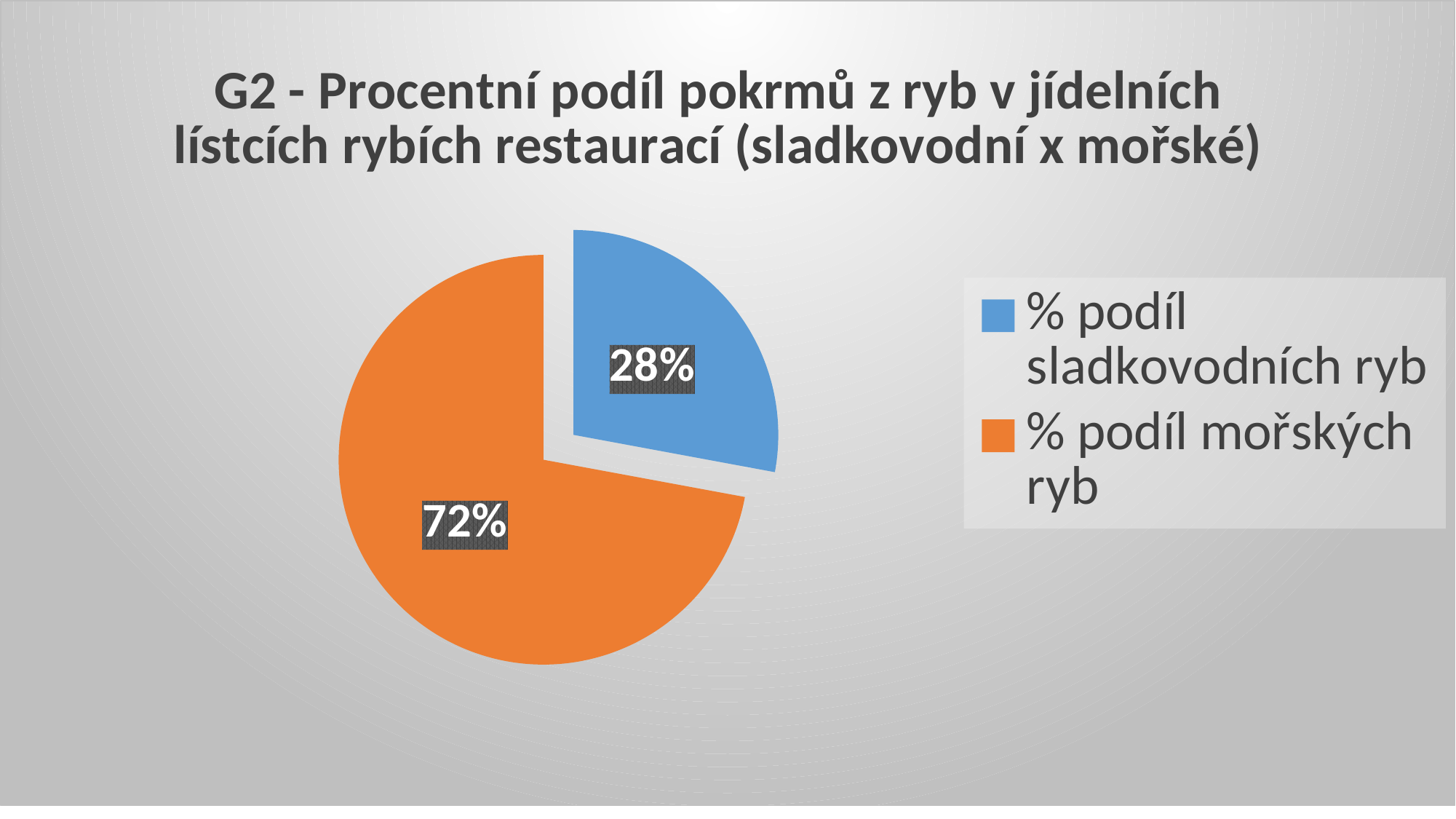

### Chart: G2 - Procentní podíl pokrmů z ryb v jídelních lístcích rybích restaurací (sladkovodní x mořské)

| Category |  |
|---|---|
| % podíl sladkovodních ryb | 27.916331456154463 |
| % podíl mořských ryb | 72.08366854384553 |
6